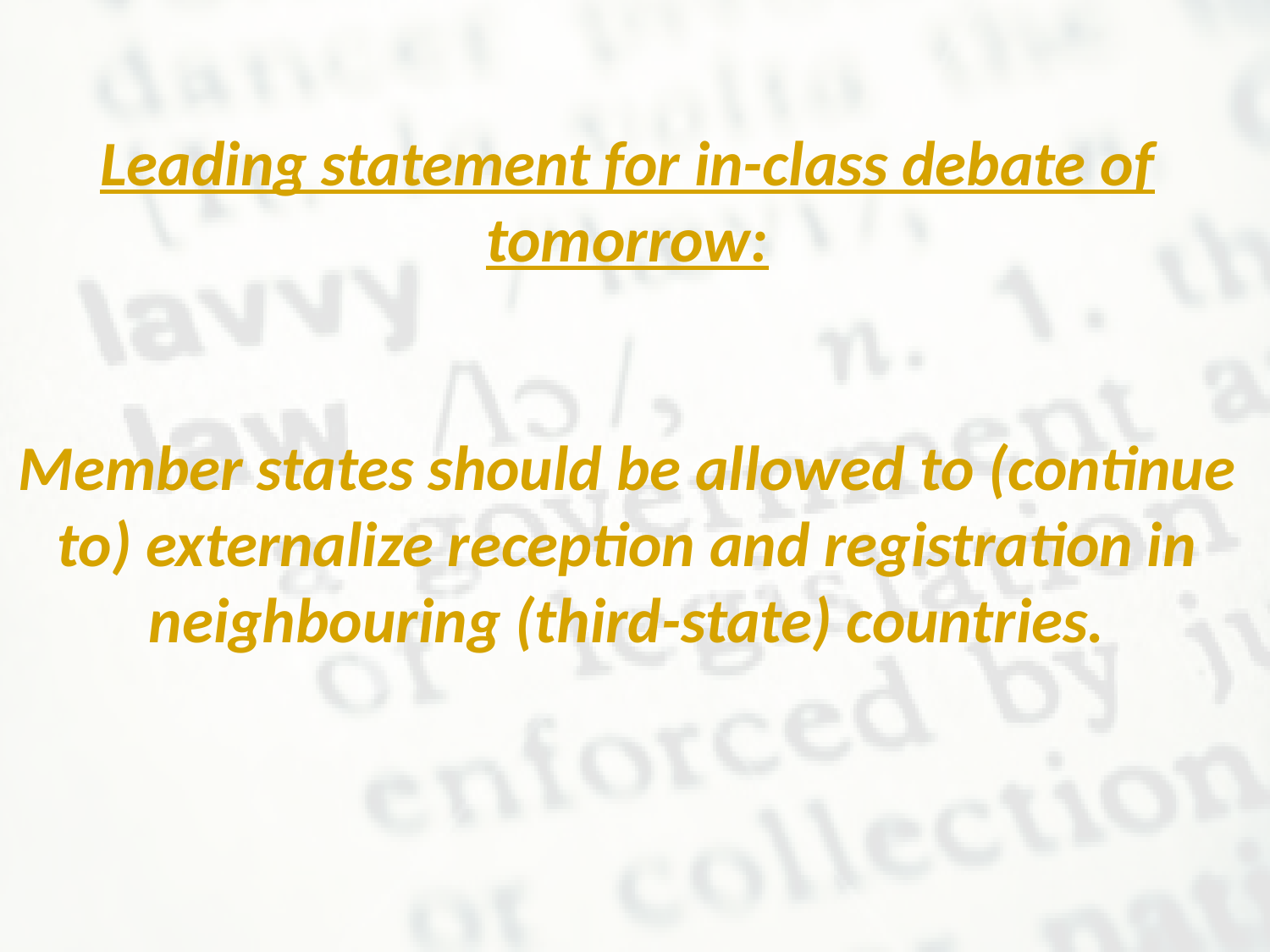

Leading statement for in-class debate of tomorrow:

Member states should be allowed to (continue to) externalize reception and registration in neighbouring (third-state) countries.